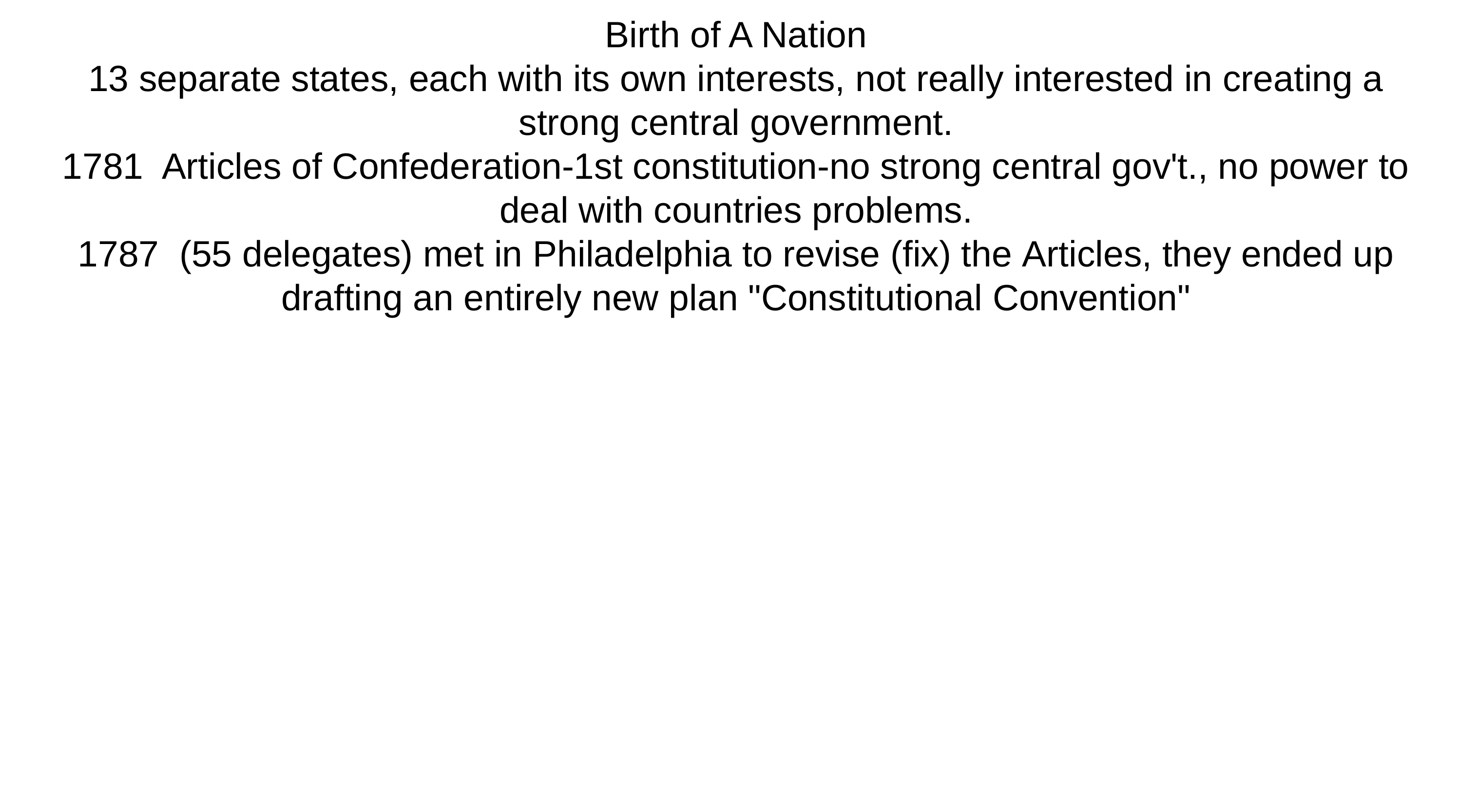

Birth of A Nation
13 separate states, each with its  own interests, not really interested  in creating a strong central  government.
1781  Articles of Confederation-1st  constitution-no strong central  gov't., no power to deal with  countries problems.
1787  (55 delegates) met in  Philadelphia to revise (fix) the  Articles, they ended up drafting an  entirely new plan "Constitutional  Convention"